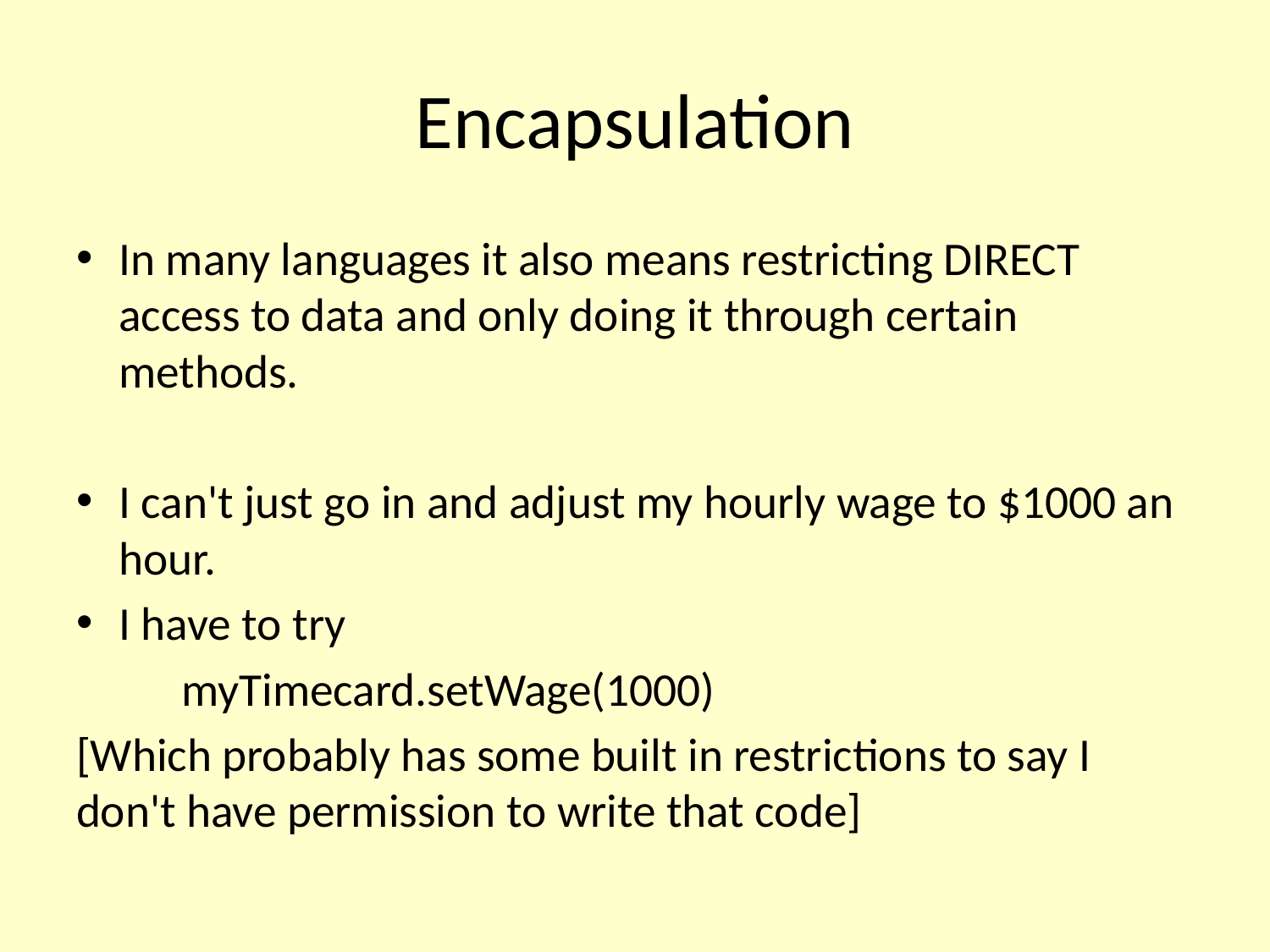

# Encapsulation
In many languages it also means restricting DIRECT access to data and only doing it through certain methods.

I can't just go in and adjust my hourly wage to $1000 an hour.
I have to try
	myTimecard.setWage(1000)
[Which probably has some built in restrictions to say I don't have permission to write that code]